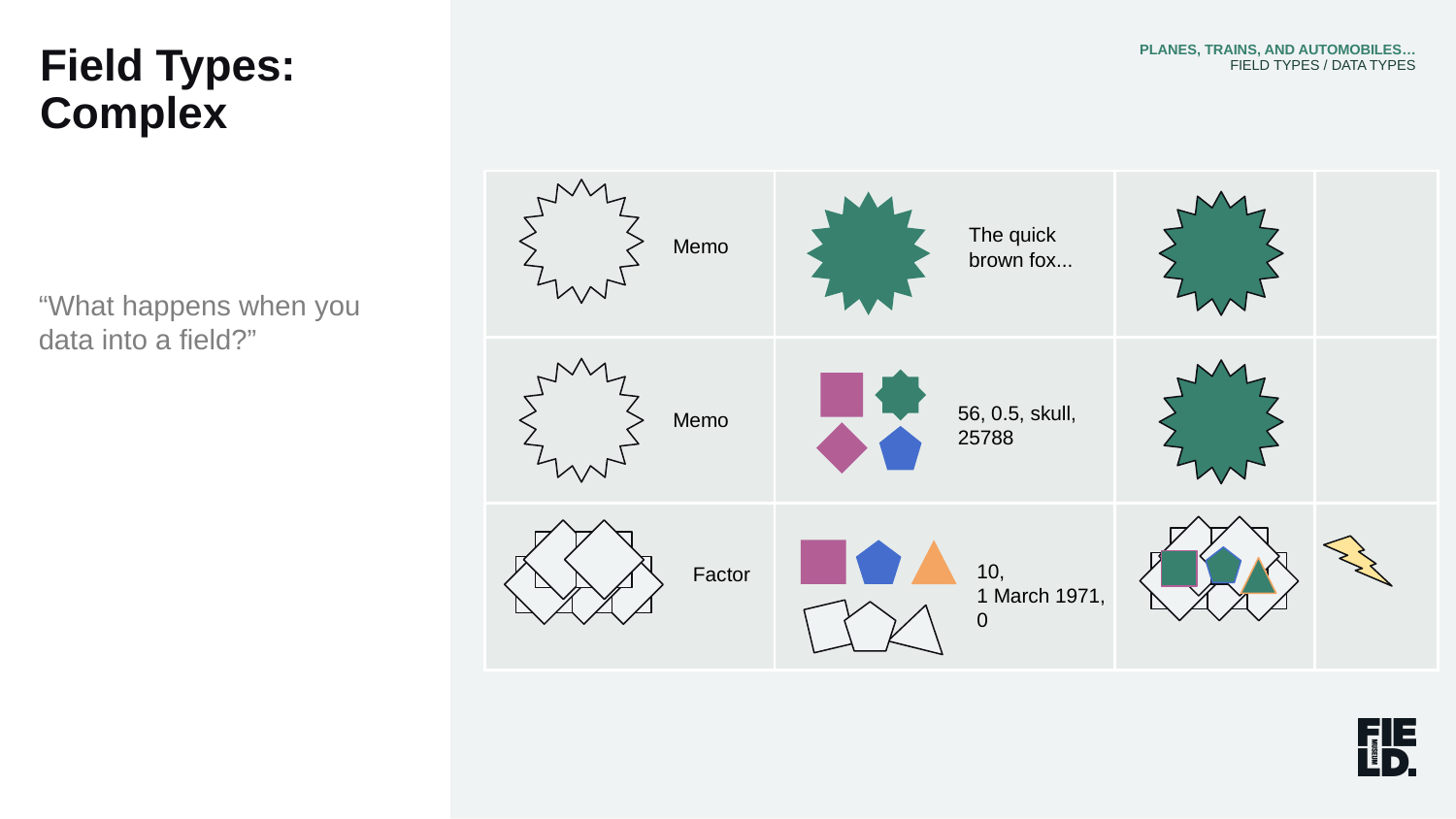

PLANES, TRAINS, AND AUTOMOBILES…
FIELD TYPES / DATA TYPES
Field Types:
Complex
|  |  |  |  |
| --- | --- | --- | --- |
|  |  |  |  |
|  |  |  |  |

The quick brown fox...
Memo
“What happens when you data into a field?”

56, 0.5, skull, 25788
Memo

10,
1 March 1971,
0
Factor

|  |  |  |
| --- | --- | --- |
|  |  |  |
|  |  |  |